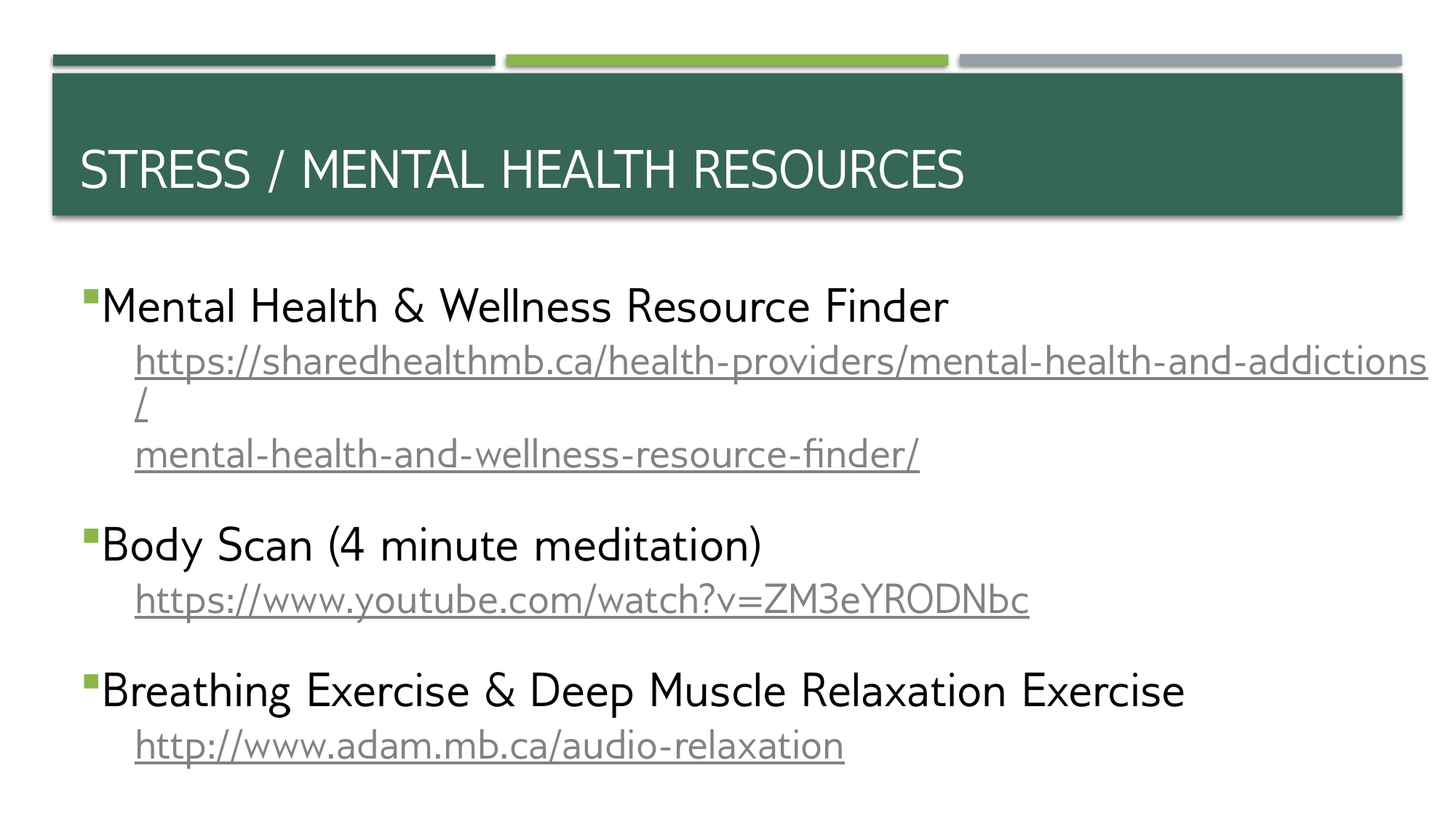

# STRESS / MENTAL HEALTH RESOURCES
Mental Health & Wellness Resource Finder
https://sharedhealthmb.ca/health-providers/mental-health-and-addictions/
mental-health-and-wellness-resource-finder/
Body Scan (4 minute meditation)
https://www.youtube.com/watch?v=ZM3eYRODNbc
Breathing Exercise & Deep Muscle Relaxation Exercise
http://www.adam.mb.ca/audio-relaxation